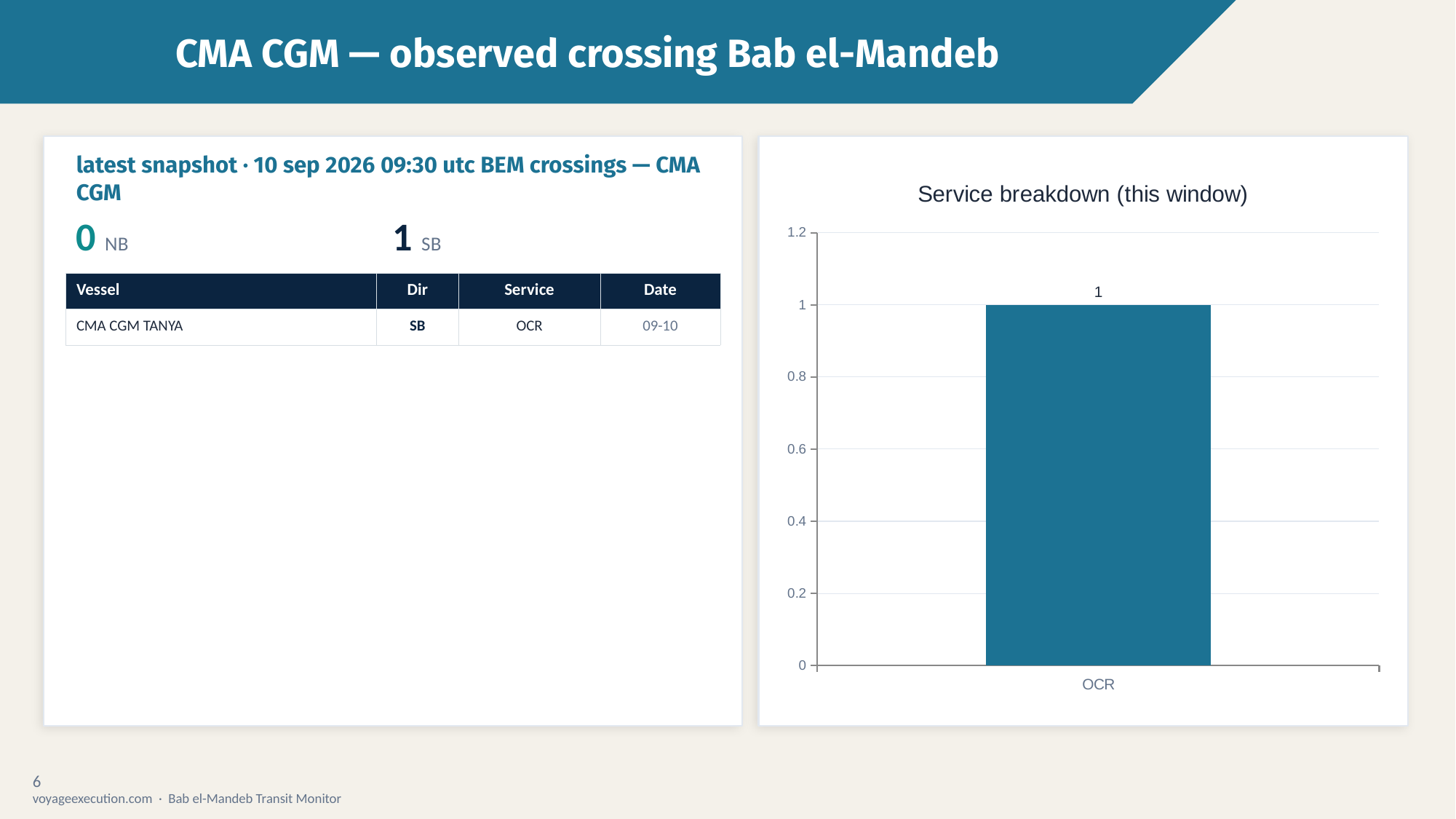

CMA CGM — observed crossing Bab el-Mandeb

latest snapshot · 10 sep 2026 09:30 utc BEM crossings — CMA CGM

### Chart: Service breakdown (this window)

| Category | Crossings |
|---|---|
| OCR | 1.0 |
0  NB
1  SB
| Vessel | Dir | Service | Date |
| --- | --- | --- | --- |
| CMA CGM TANYA | SB | OCR | 09-10 |
6
voyageexecution.com  ·  Bab el-Mandeb Transit Monitor